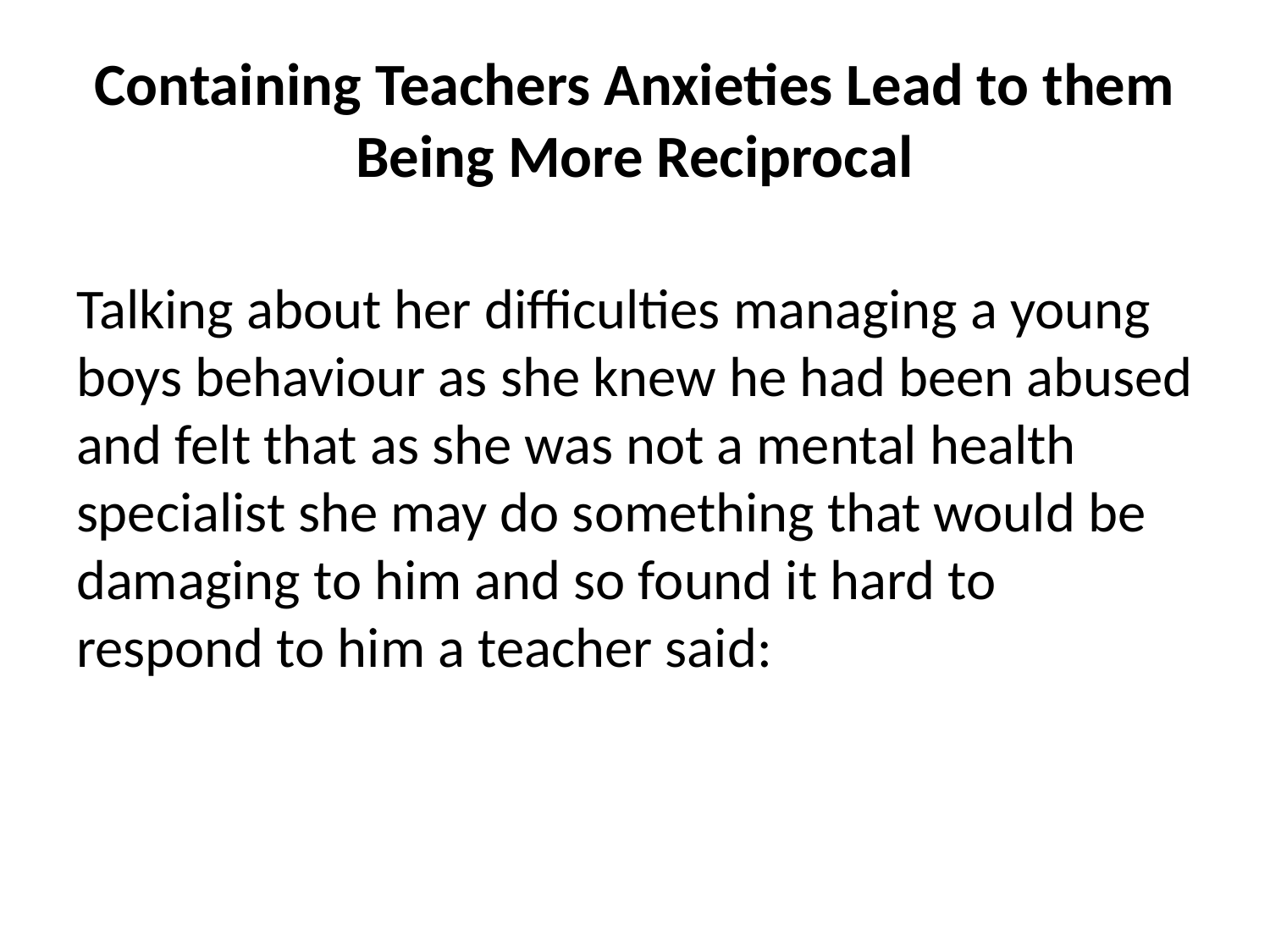

# Containing Teachers Anxieties Lead to them Being More Reciprocal
Talking about her difficulties managing a young boys behaviour as she knew he had been abused and felt that as she was not a mental health specialist she may do something that would be damaging to him and so found it hard to respond to him a teacher said: